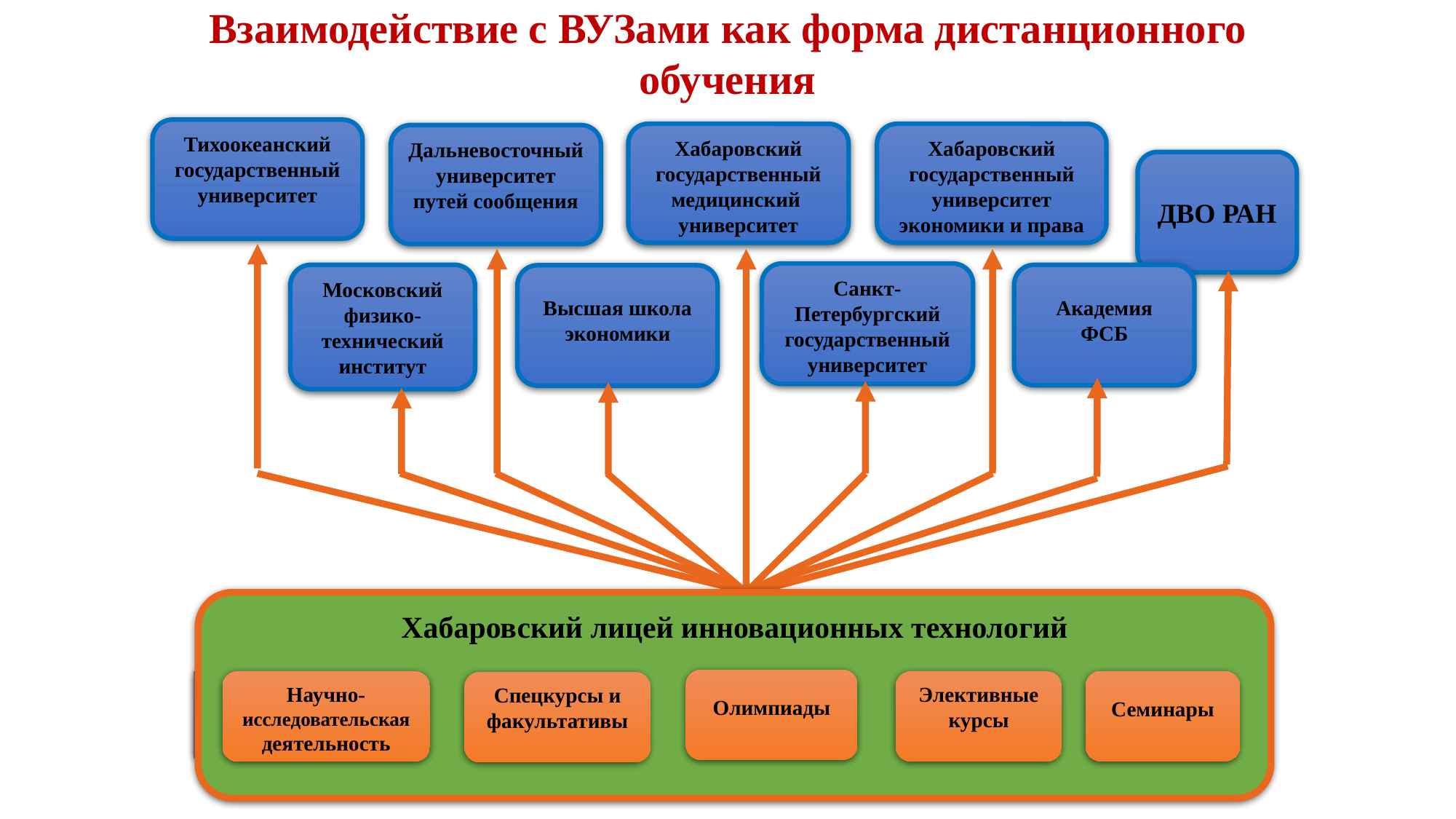

Взаимодействие с ВУЗами как форма дистанционного обучения

Тихоокеанский
государственный
университет
Хабаровский
государственный
медицинский
университет
Хабаровский
государственный
университет экономики и права
Дальневосточный университет путей сообщения

ДВО РАН

Санкт-Петербургский государственный университет
Московский физико-технический институт

Академия
ФСБ

Высшая школа экономики

Хабаровский лицей инновационных технологий

Олимпиады

Семинары
Научно-исследовательская деятельность
Элективные
курсы
Элективные
курсы
Научно-исследовательская деятельность
Спецкурсы и факультативы
Спецкурсы и факультативы
Олимпиады